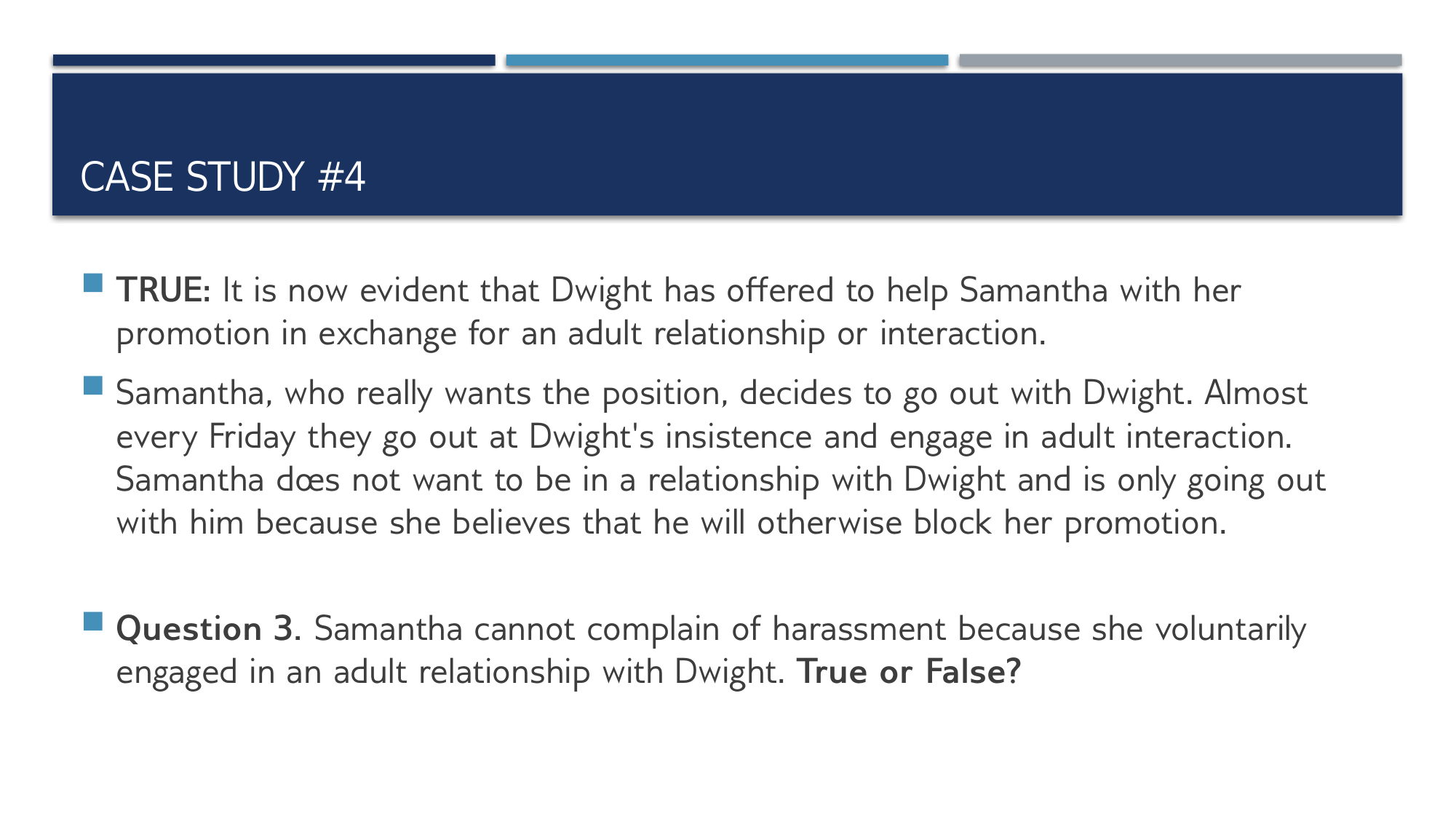

# Case study #4
TRUE: It is now evident that Dwight has offered to help Samantha with her promotion in exchange for an adult relationship or interaction.
Samantha, who really wants the position, decides to go out with Dwight. Almost every Friday they go out at Dwight's insistence and engage in adult interaction. Samantha does not want to be in a relationship with Dwight and is only going out with him because she believes that he will otherwise block her promotion.

Question 3. Samantha cannot complain of harassment because she voluntarily engaged in an adult relationship with Dwight. True or False?